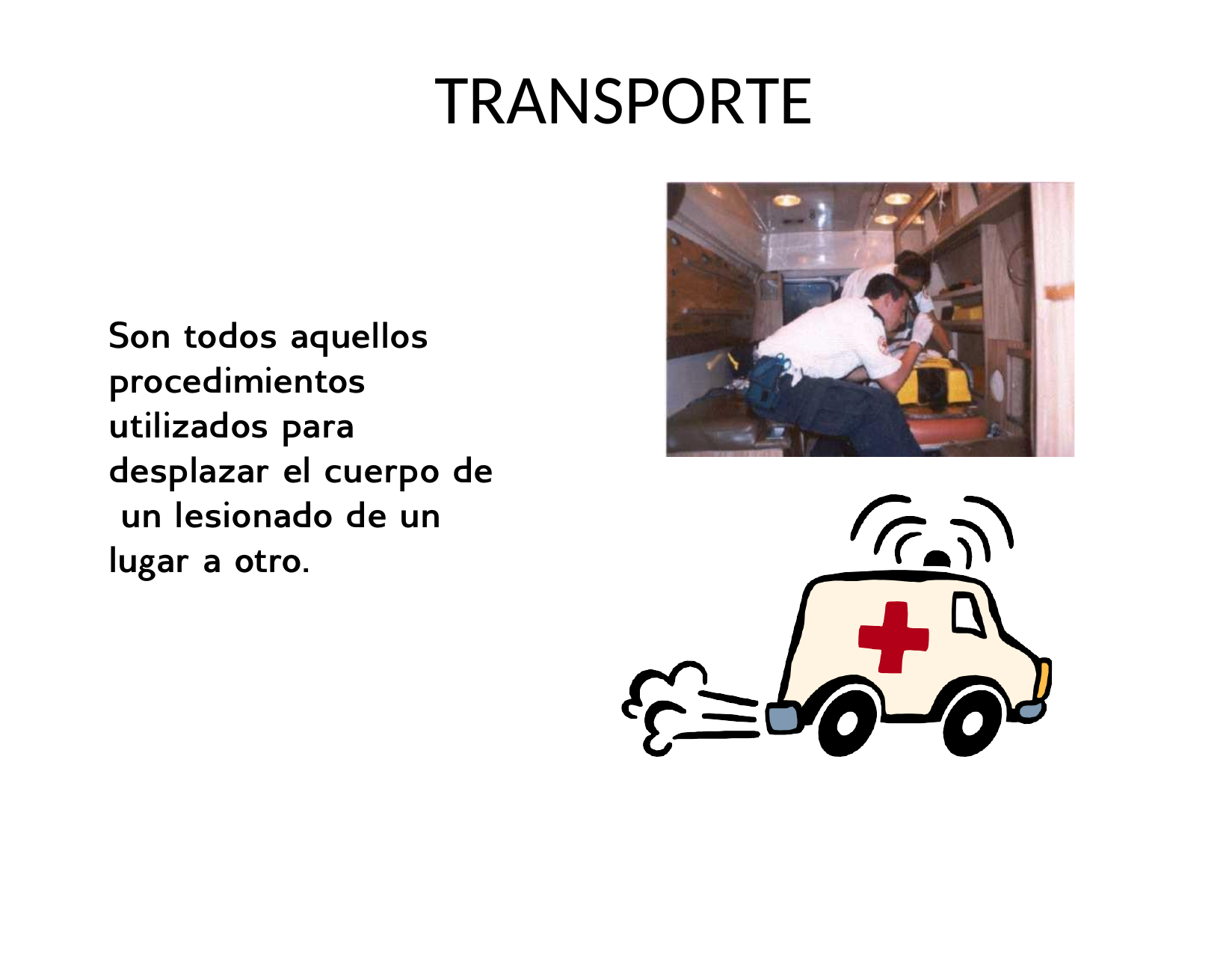

# TRANSPORTE

Son todos aquellos  procedimientos  utilizados para  desplazar el cuerpo de  un lesionado de un  lugar a otro.